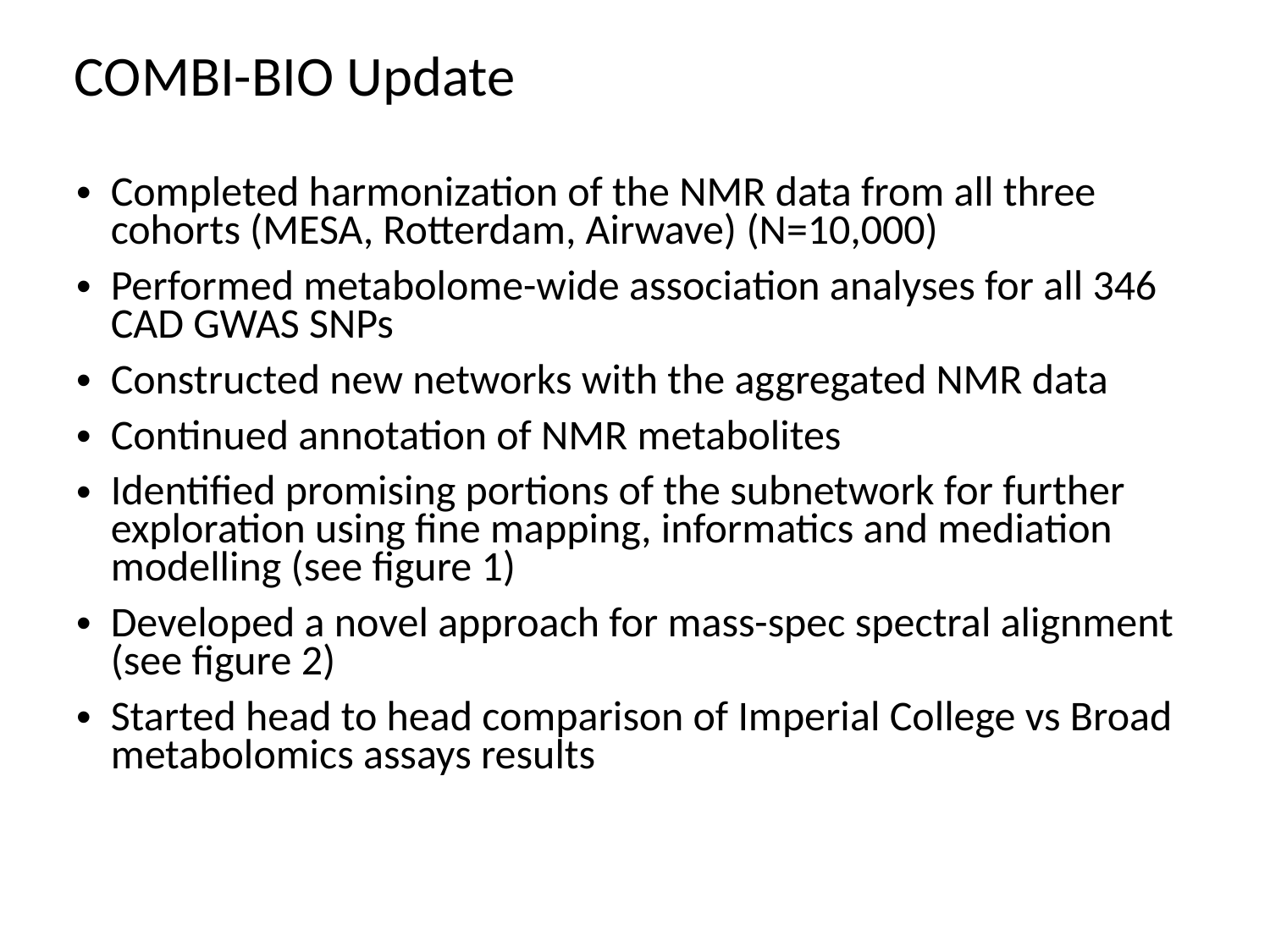

# COMBI-BIO Update
Completed harmonization of the NMR data from all three cohorts (MESA, Rotterdam, Airwave) (N=10,000)
Performed metabolome-wide association analyses for all 346 CAD GWAS SNPs
Constructed new networks with the aggregated NMR data
Continued annotation of NMR metabolites
Identified promising portions of the subnetwork for further exploration using fine mapping, informatics and mediation modelling (see figure 1)
Developed a novel approach for mass-spec spectral alignment (see figure 2)
Started head to head comparison of Imperial College vs Broad metabolomics assays results